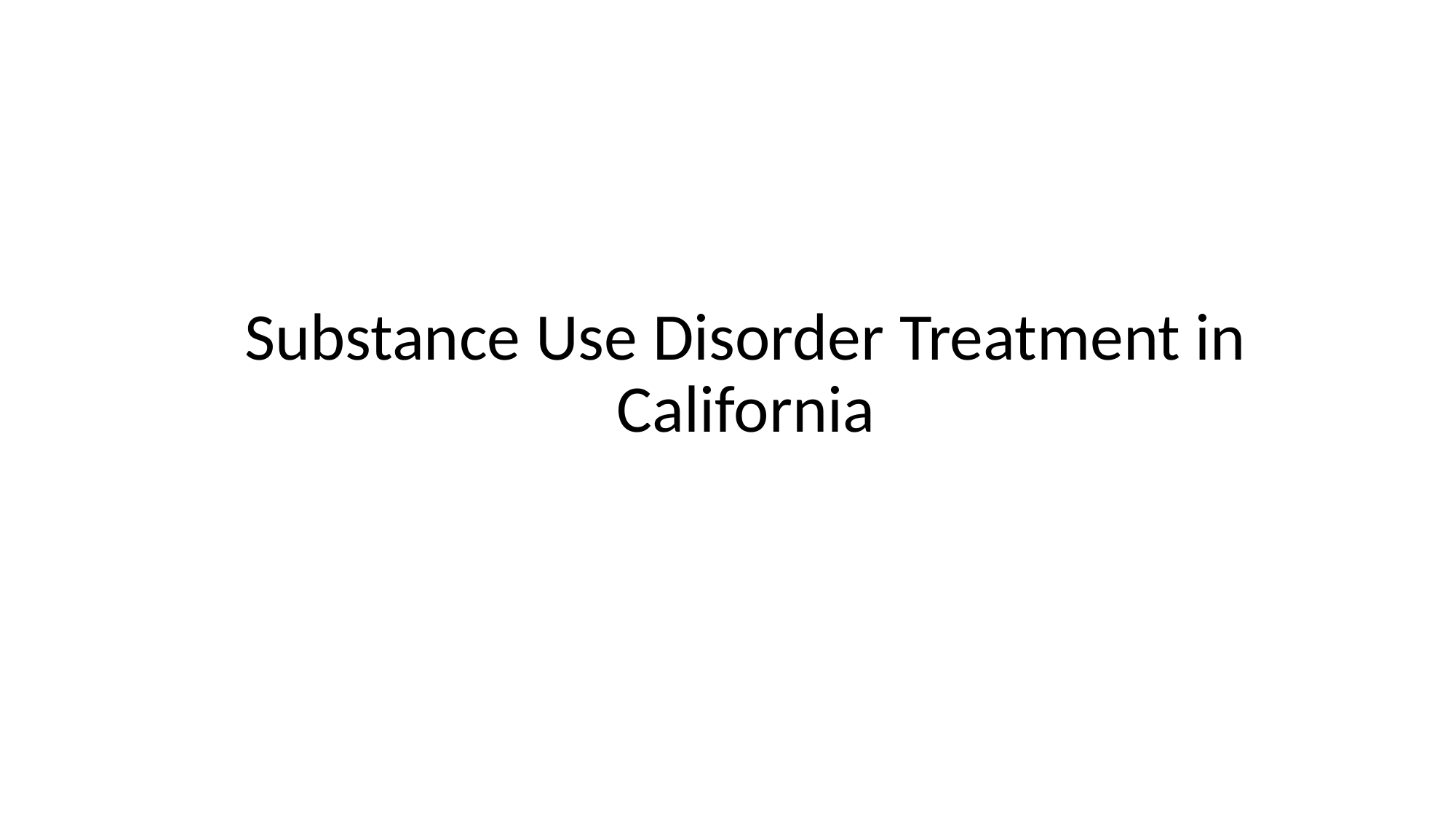

# Substance Use Disorder Treatment in California